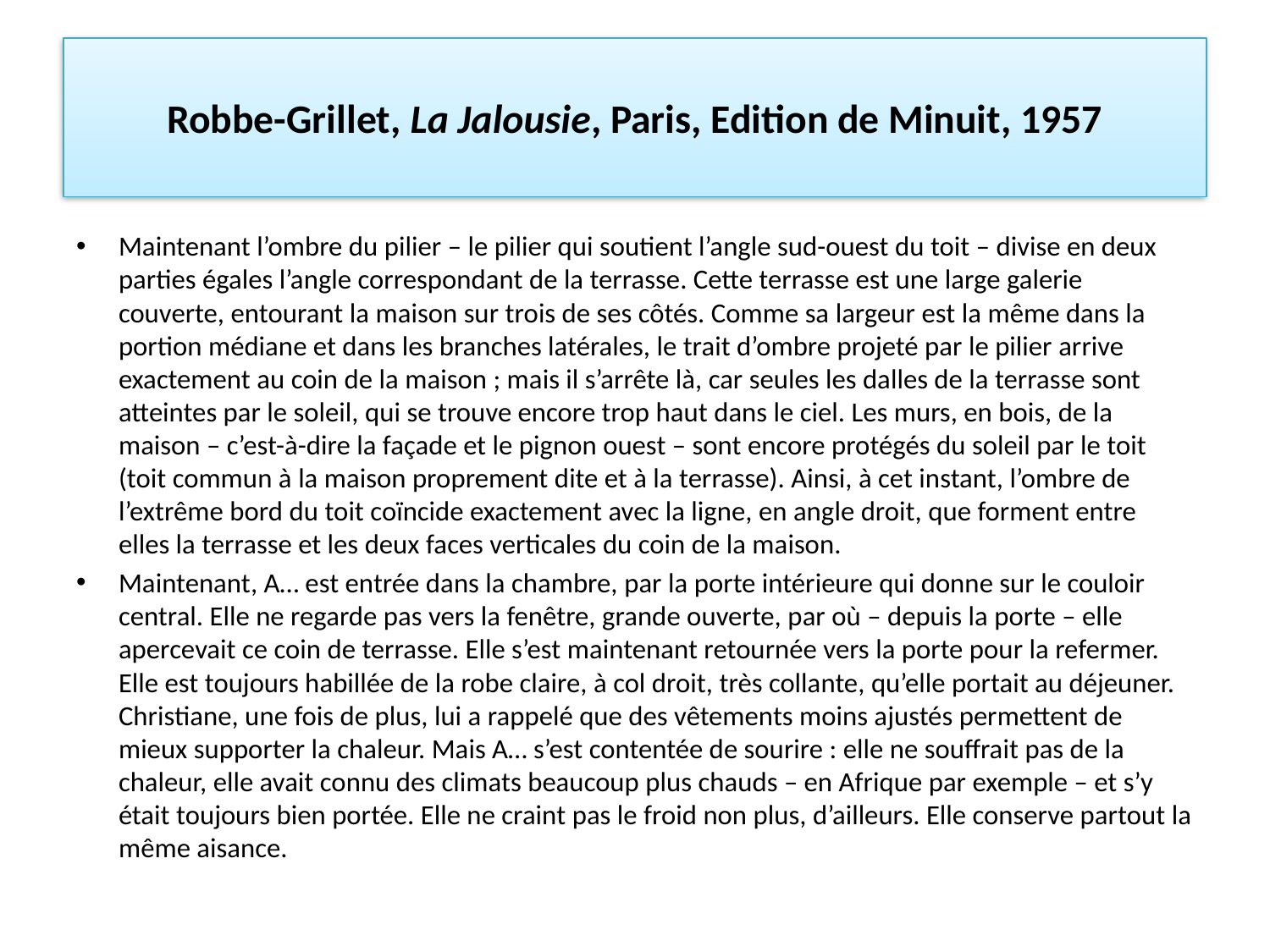

# Robbe-Grillet, La Jalousie, Paris, Edition de Minuit, 1957
Maintenant l’ombre du pilier – le pilier qui soutient l’angle sud-ouest du toit – divise en deux parties égales l’angle correspondant de la terrasse. Cette terrasse est une large galerie couverte, entourant la maison sur trois de ses côtés. Comme sa largeur est la même dans la portion médiane et dans les branches latérales, le trait d’ombre projeté par le pilier arrive exactement au coin de la maison ; mais il s’arrête là, car seules les dalles de la terrasse sont atteintes par le soleil, qui se trouve encore trop haut dans le ciel. Les murs, en bois, de la maison – c’est-à-dire la façade et le pignon ouest – sont encore protégés du soleil par le toit (toit commun à la maison proprement dite et à la terrasse). Ainsi, à cet instant, l’ombre de l’extrême bord du toit coïncide exactement avec la ligne, en angle droit, que forment entre elles la terrasse et les deux faces verticales du coin de la maison.
Maintenant, A… est entrée dans la chambre, par la porte intérieure qui donne sur le couloir central. Elle ne regarde pas vers la fenêtre, grande ouverte, par où – depuis la porte – elle apercevait ce coin de terrasse. Elle s’est maintenant retournée vers la porte pour la refermer. Elle est toujours habillée de la robe claire, à col droit, très collante, qu’elle portait au déjeuner. Christiane, une fois de plus, lui a rappelé que des vêtements moins ajustés permettent de mieux supporter la chaleur. Mais A… s’est contentée de sourire : elle ne souffrait pas de la chaleur, elle avait connu des climats beaucoup plus chauds – en Afrique par exemple – et s’y était toujours bien portée. Elle ne craint pas le froid non plus, d’ailleurs. Elle conserve partout la même aisance.